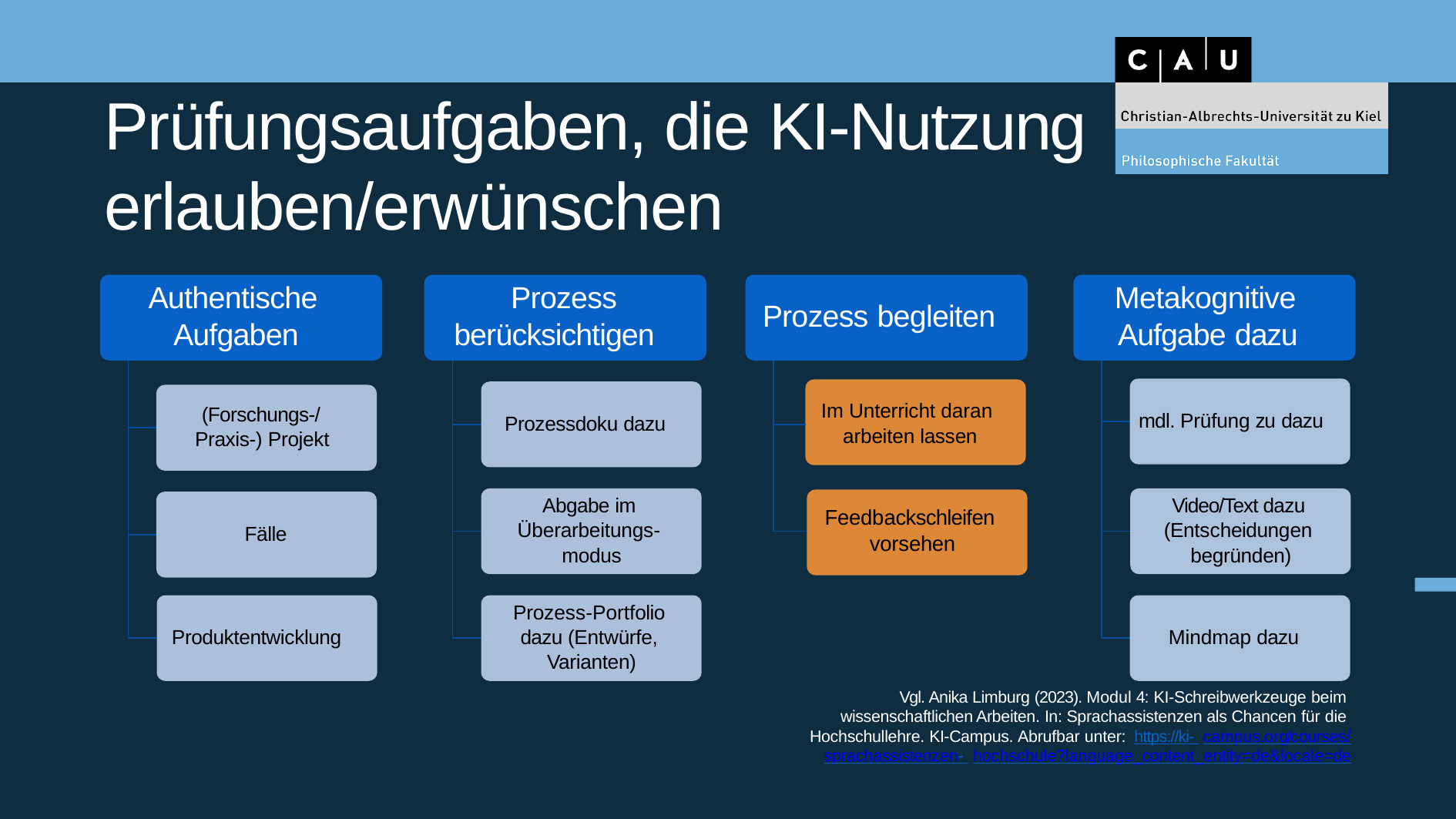

# Prüfungsaufgaben, die KI-Nutzung erlauben/erwünschen

Authentische  Aufgaben
Prozess  berücksichtigen
Metakognitive  Aufgabe dazu
Prozess begleiten

Im Unterricht daran  arbeiten lassen
(Forschungs-/  Praxis-) Projekt
mdl. Prüfung zu dazu
Prozessdoku dazu

Abgabe im  Überarbeitungs-  modus
Video/Text dazu  (Entscheidungen  begründen)

Feedbackschleifen  vorsehen
Fälle

Prozess-Portfolio  dazu (Entwürfe,  Varianten)
Produktentwicklung
Mindmap dazu
Vgl. Anika Limburg (2023). Modul 4: KI-Schreibwerkzeuge beim  wissenschaftlichen Arbeiten. In: Sprachassistenzen als Chancen für die  Hochschullehre. KI-Campus. Abrufbar unter: https://ki-  campus.org/courses/sprachassistenzen-  hochschule?language_content_entity=de&locale=de